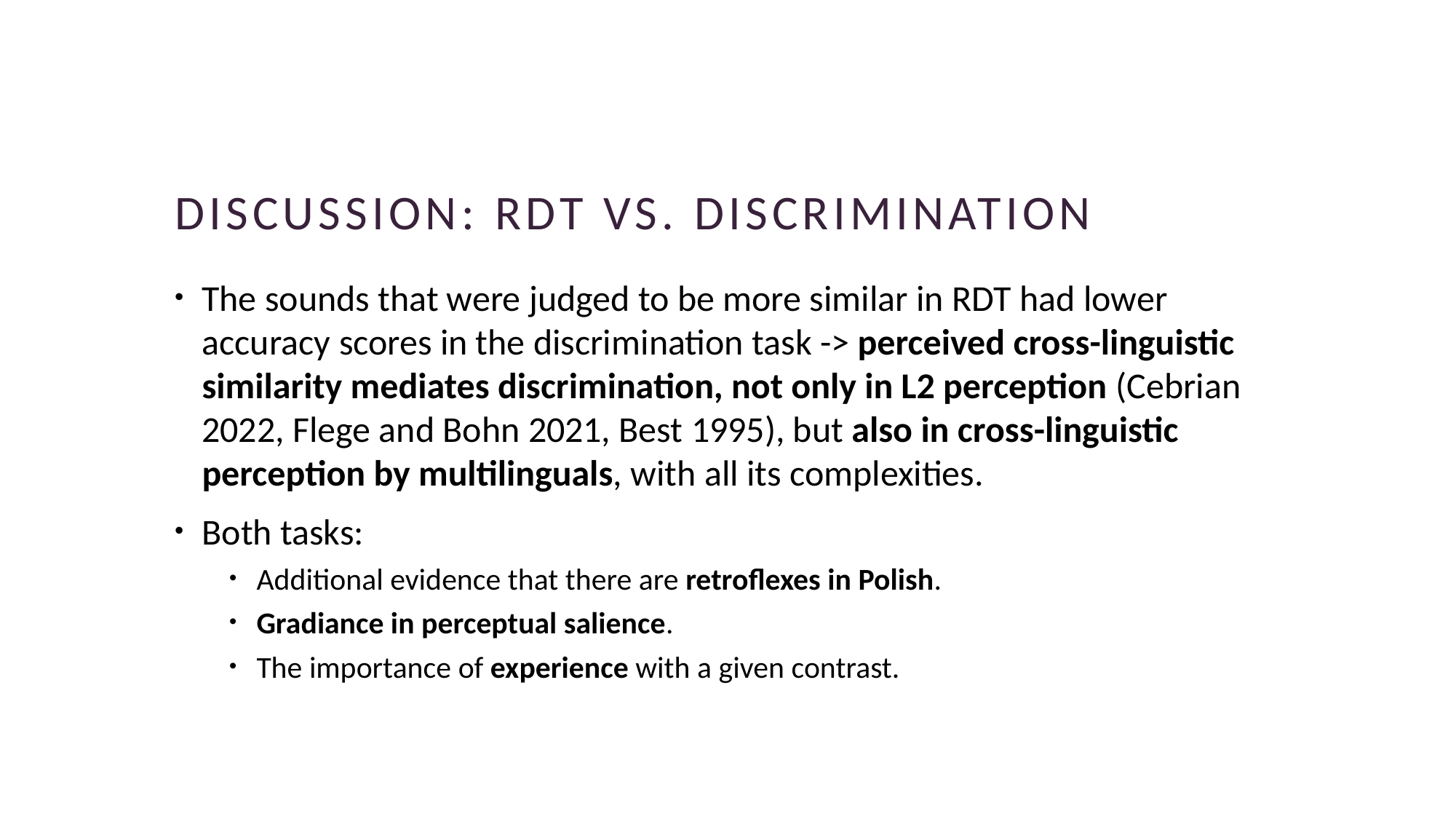

# Discussion: RDT vs. discrimination
The sounds that were judged to be more similar in RDT had lower accuracy scores in the discrimination task -> perceived cross-linguistic similarity mediates discrimination, not only in L2 perception (Cebrian 2022, Flege and Bohn 2021, Best 1995), but also in cross-linguistic perception by multilinguals, with all its complexities.
Both tasks:
Additional evidence that there are retroflexes in Polish.
Gradiance in perceptual salience.
The importance of experience with a given contrast.